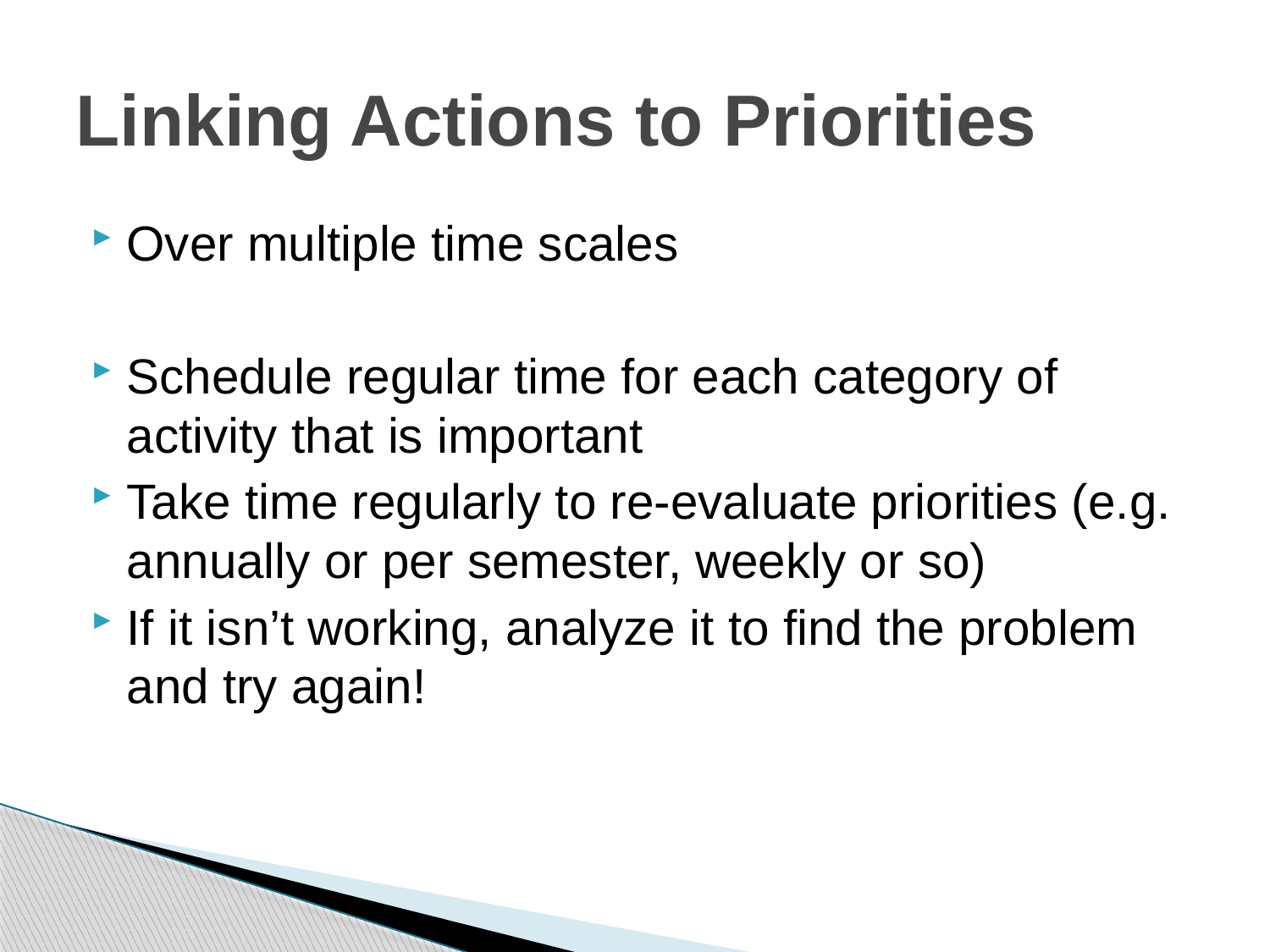

# Linking Actions to Priorities
Over multiple time scales

Schedule regular time for each category of activity that is important
Take time regularly to re-evaluate priorities (e.g. annually or per semester, weekly or so)
If it isn’t working, analyze it to find the problem and try again!